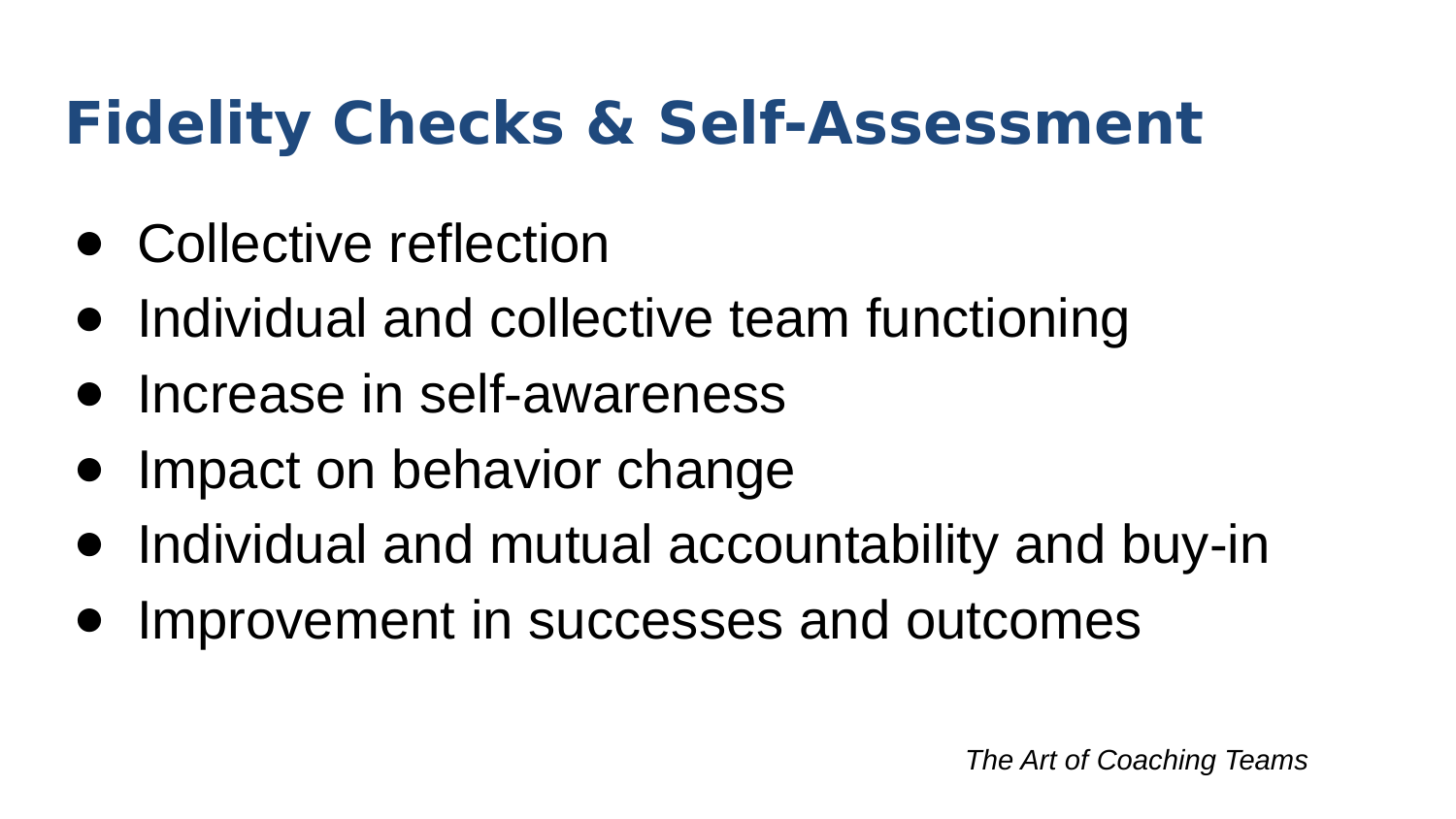

# Fidelity Checks & Self-Assessment
Collective reflection
Individual and collective team functioning
Increase in self-awareness
Impact on behavior change
Individual and mutual accountability and buy-in
Improvement in successes and outcomes
The Art of Coaching Teams